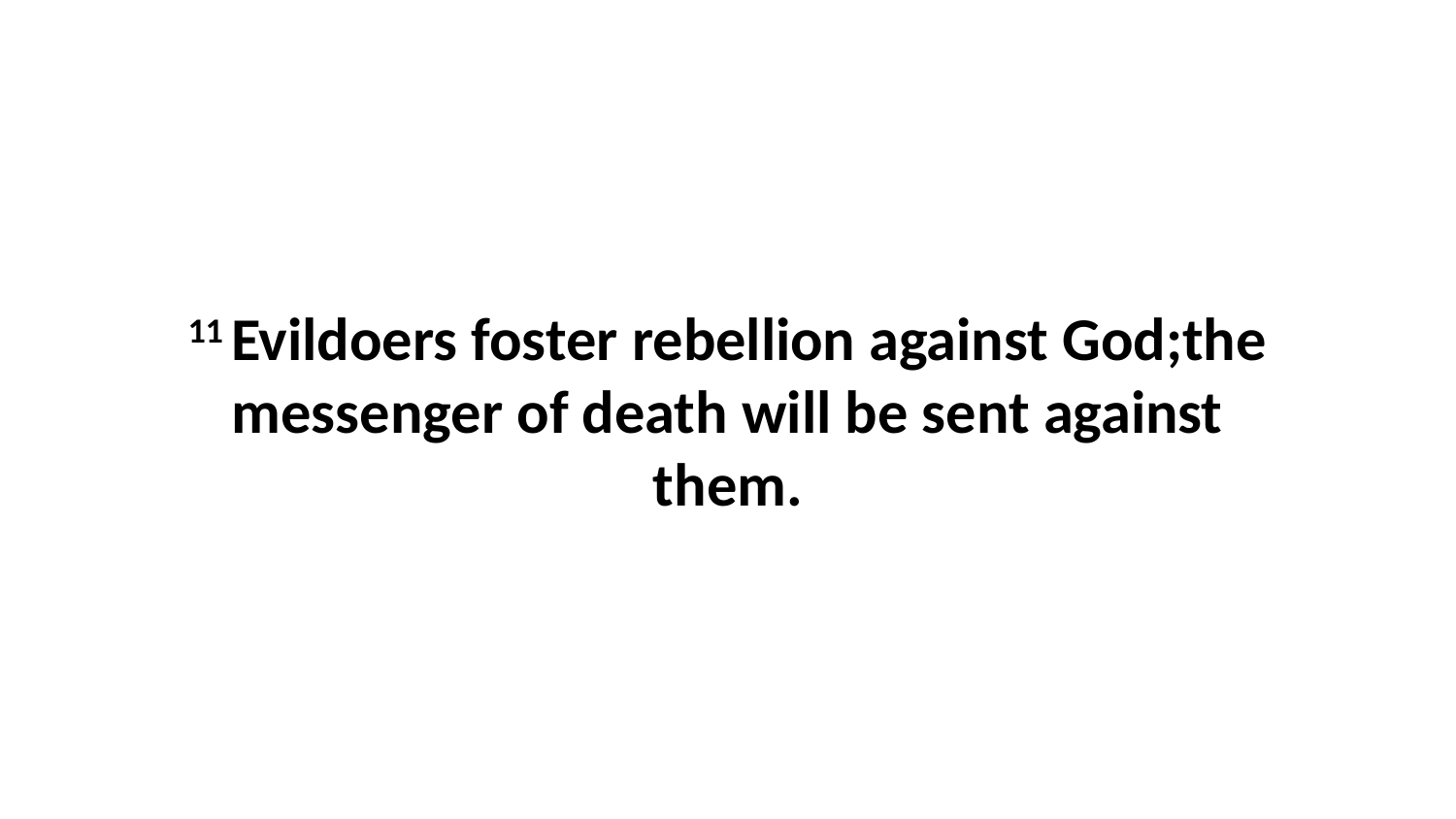

11 Evildoers foster rebellion against God;the messenger of death will be sent against them.